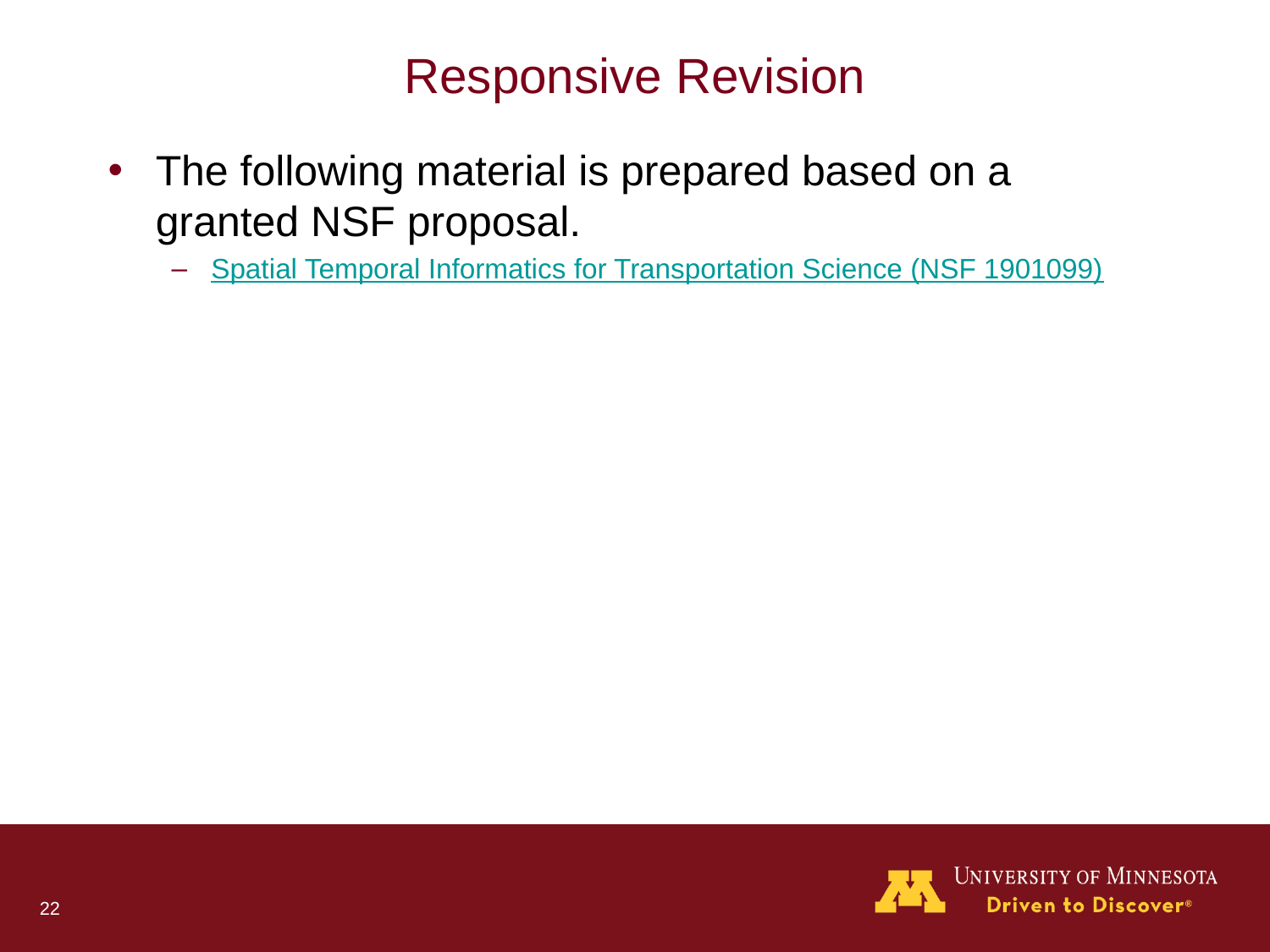

# Responsive Revision
The following material is prepared based on a granted NSF proposal.
Spatial Temporal Informatics for Transportation Science (NSF 1901099)
22